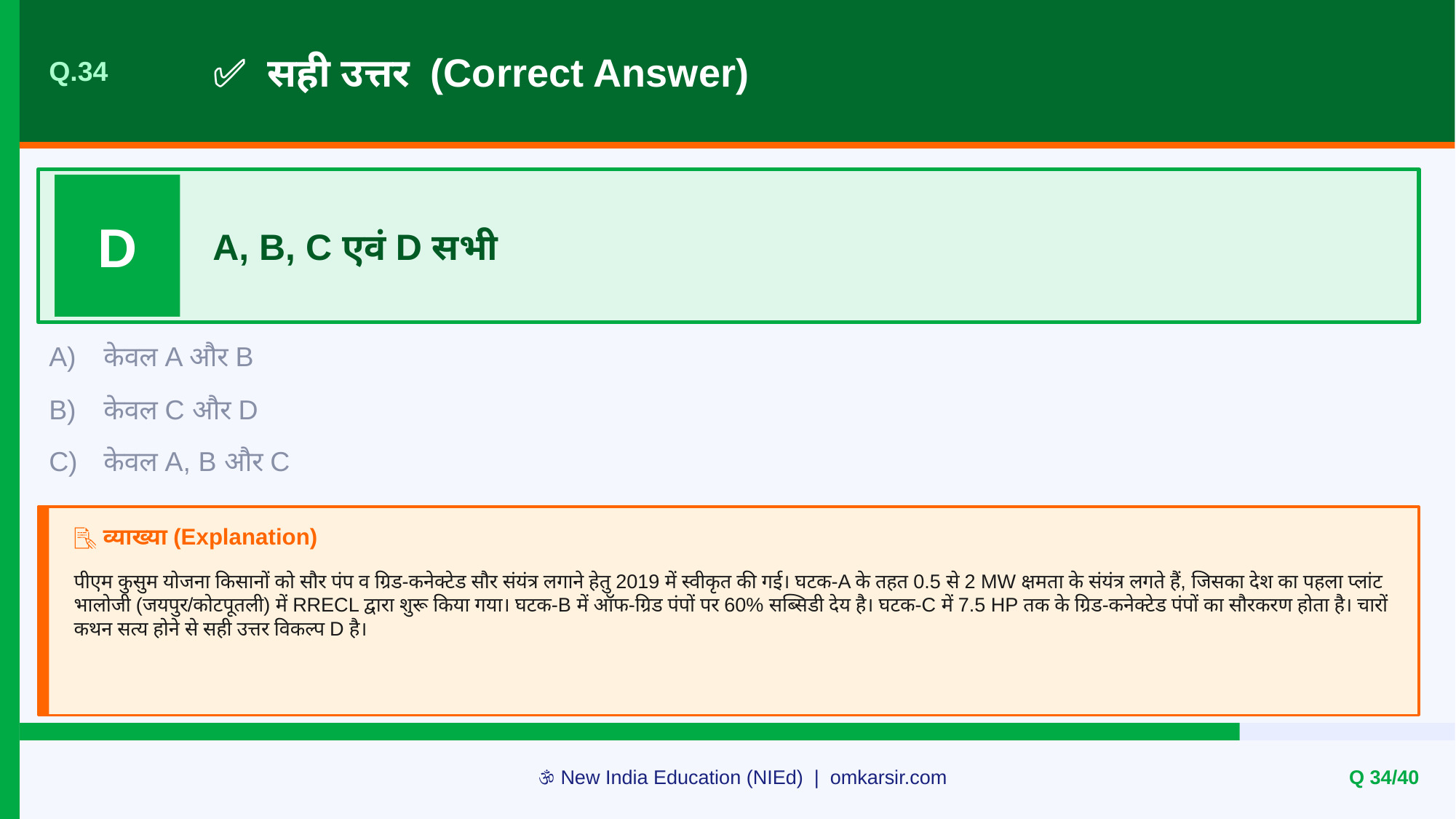

✅  सही उत्तर  (Correct Answer)
Q.34

D
A, B, C एवं D सभी
A)
केवल A और B
B)
केवल C और D
C)
केवल A, B और C

📝 व्याख्या (Explanation)
पीएम कुसुम योजना किसानों को सौर पंप व ग्रिड-कनेक्टेड सौर संयंत्र लगाने हेतु 2019 में स्वीकृत की गई। घटक-A के तहत 0.5 से 2 MW क्षमता के संयंत्र लगते हैं, जिसका देश का पहला प्लांट भालोजी (जयपुर/कोटपूतली) में RRECL द्वारा शुरू किया गया। घटक-B में ऑफ-ग्रिड पंपों पर 60% सब्सिडी देय है। घटक-C में 7.5 HP तक के ग्रिड-कनेक्टेड पंपों का सौरकरण होता है। चारों कथन सत्य होने से सही उत्तर विकल्प D है।

🕉️ New India Education (NIEd)  |  omkarsir.com
Q 34/40